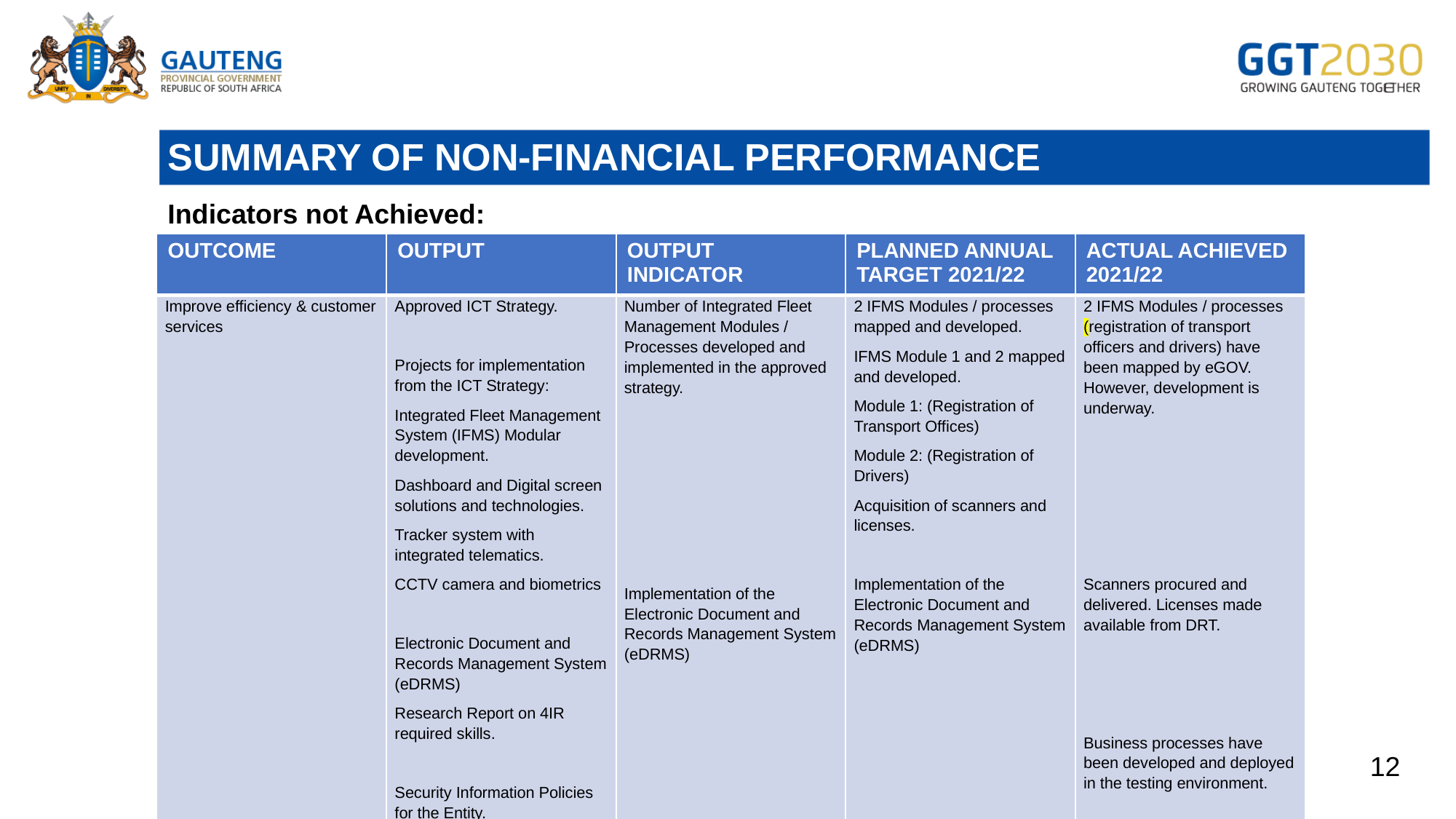

# SUMMARY OF NON-FINANCIAL PERFORMANCE
Indicators not Achieved:

| OUTCOME | OUTPUT | OUTPUT INDICATOR | PLANNED ANNUAL TARGET 2021/22 | ACTUAL ACHIEVED 2021/22 |
| --- | --- | --- | --- | --- |
| Improve efficiency & customer services | Approved ICT Strategy.   Projects for implementation from the ICT Strategy: Integrated Fleet Management System (IFMS) Modular development. Dashboard and Digital screen solutions and technologies. Tracker system with integrated telematics. CCTV camera and biometrics   Electronic Document and Records Management System (eDRMS) Research Report on 4IR required skills.   Security Information Policies for the Entity. | Number of Integrated Fleet Management Modules / Processes developed and implemented in the approved strategy.             Implementation of the Electronic Document and Records Management System (eDRMS) | 2 IFMS Modules / processes mapped and developed. IFMS Module 1 and 2 mapped and developed. Module 1: (Registration of Transport Offices) Module 2: (Registration of Drivers) Acquisition of scanners and licenses.   Implementation of the Electronic Document and Records Management System (eDRMS) | 2 IFMS Modules / processes (registration of transport officers and drivers) have been mapped by eGOV. However, development is underway. Scanners procured and delivered. Licenses made available from DRT.       Business processes have been developed and deployed in the testing environment. |
12